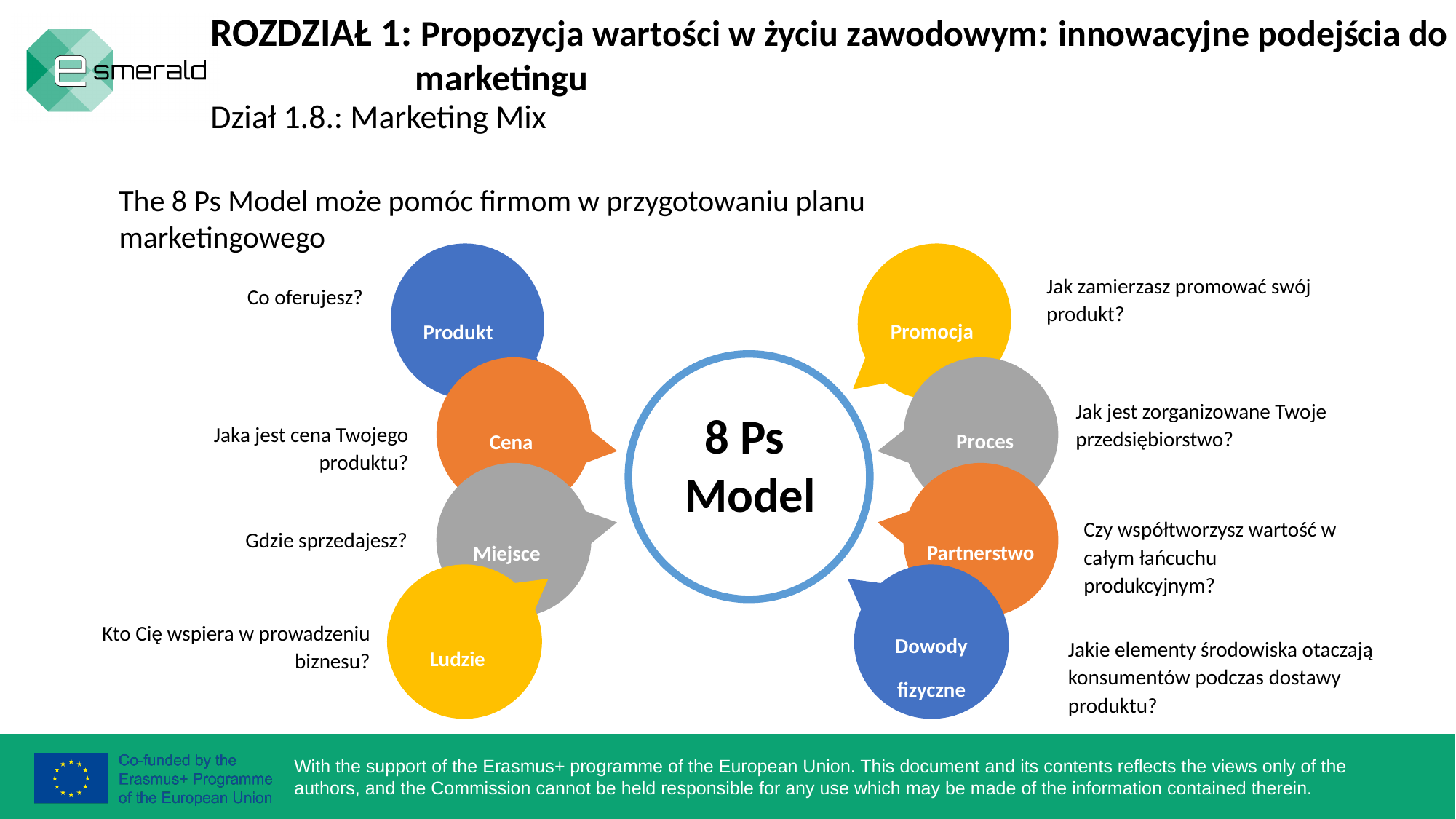

ROZDZIAŁ 1: Propozycja wartości w życiu zawodowym: innowacyjne podejścia do
                         marketingu
Dział 1.8.: Marketing Mix
The 8 Ps Model może pomóc firmom w przygotowaniu planu marketingowego

Jak zamierzasz promować swój produkt?
Co oferujesz?
Promocja
Produkt

Jak jest zorganizowane Twoje przedsiębiorstwo?
8 Ps
Model
Jaka jest cena Twojego produktu?
Proces
Cena

Czy współtworzysz wartość w całym łańcuchu produkcyjnym?
Gdzie sprzedajesz?
Partnerstwo
Miejsce

Kto Cię wspiera w prowadzeniu biznesu?
Dowody fizyczne
Jakie elementy środowiska otaczają konsumentów podczas dostawy produktu?
Ludzie